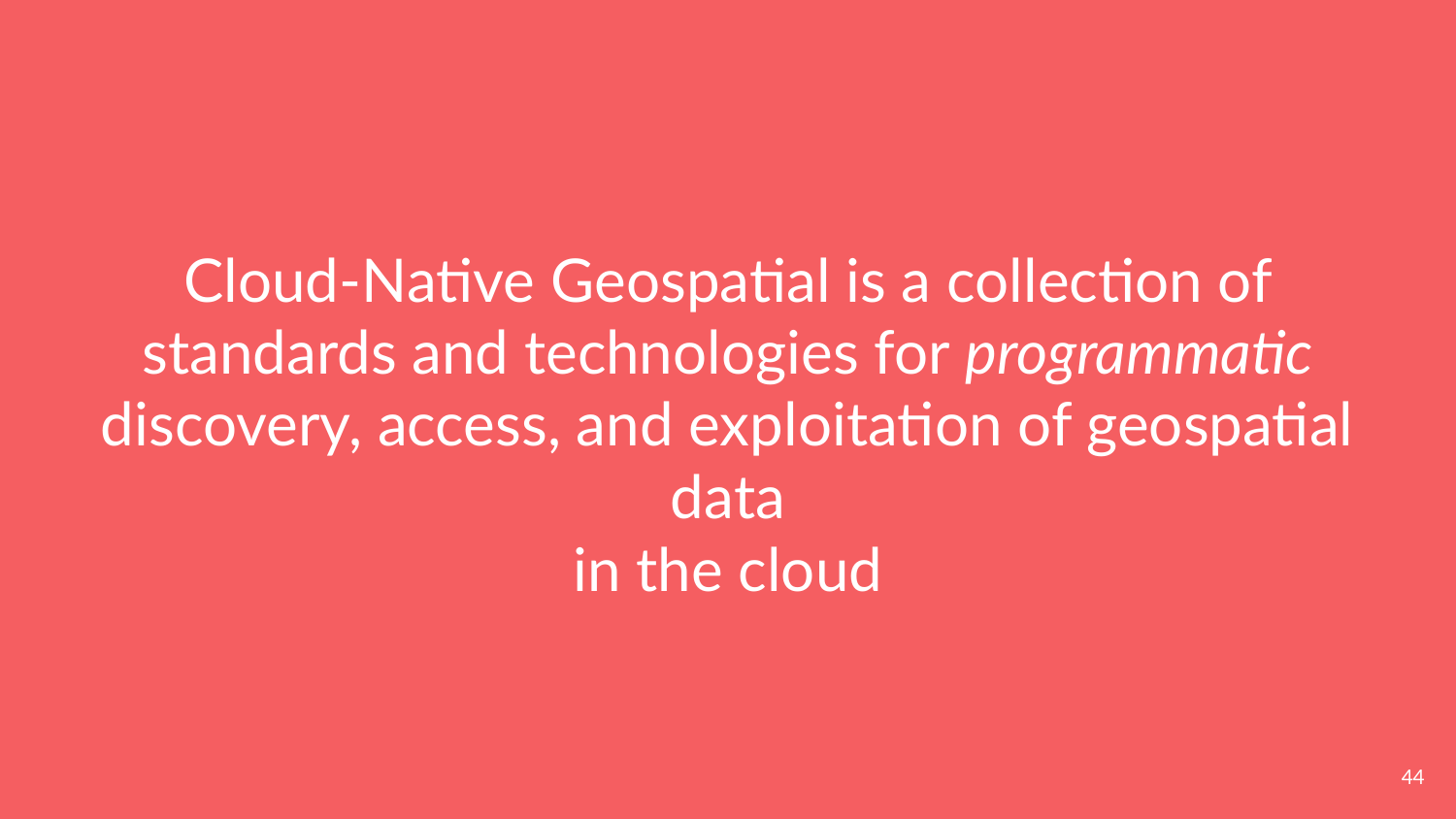

# Cloud-Native Geospatial is a collection of standards and technologies for programmatic discovery, access, and exploitation of geospatial data
in the cloud
44